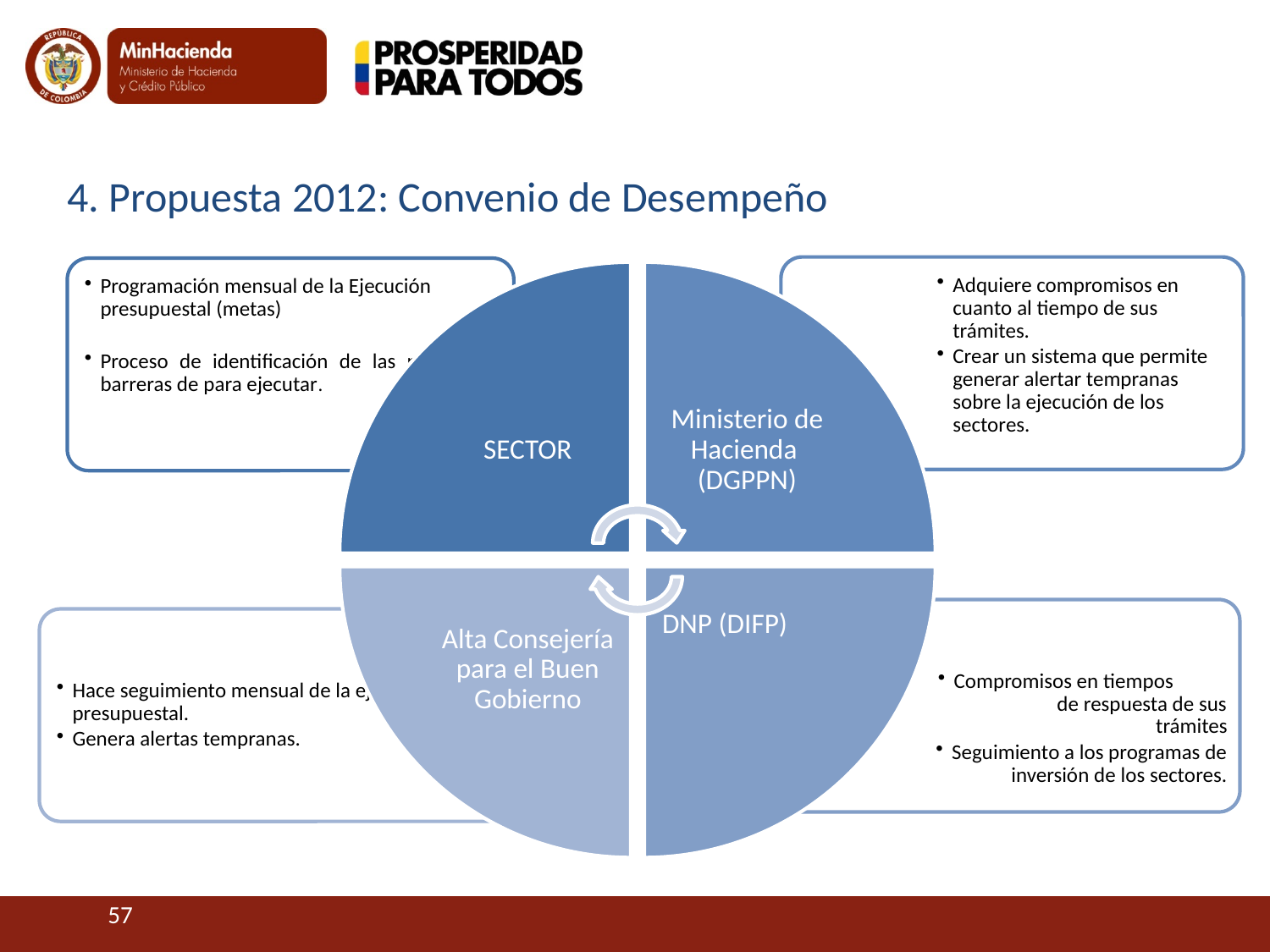

4. Propuesta 2012: Convenio de Desempeño
Compromisos en tiempos                            de respuesta de sus trámites
Seguimiento a los programas de inversión de los sectores.

Hace seguimiento mensual de la ejecución presupuestal.
Genera alertas tempranas.
Adquiere compromisos en cuanto al tiempo de sus trámites.
Crear un sistema que permite generar alertar tempranas sobre la ejecución de los sectores.
Programación mensual de la Ejecución presupuestal (metas)

Proceso de identificación de las principales barreras de para ejecutar.
SECTOR
Ministerio de Hacienda  (DGPPN)
DNP (DIFP)
Alta Consejería para el Buen Gobierno
57